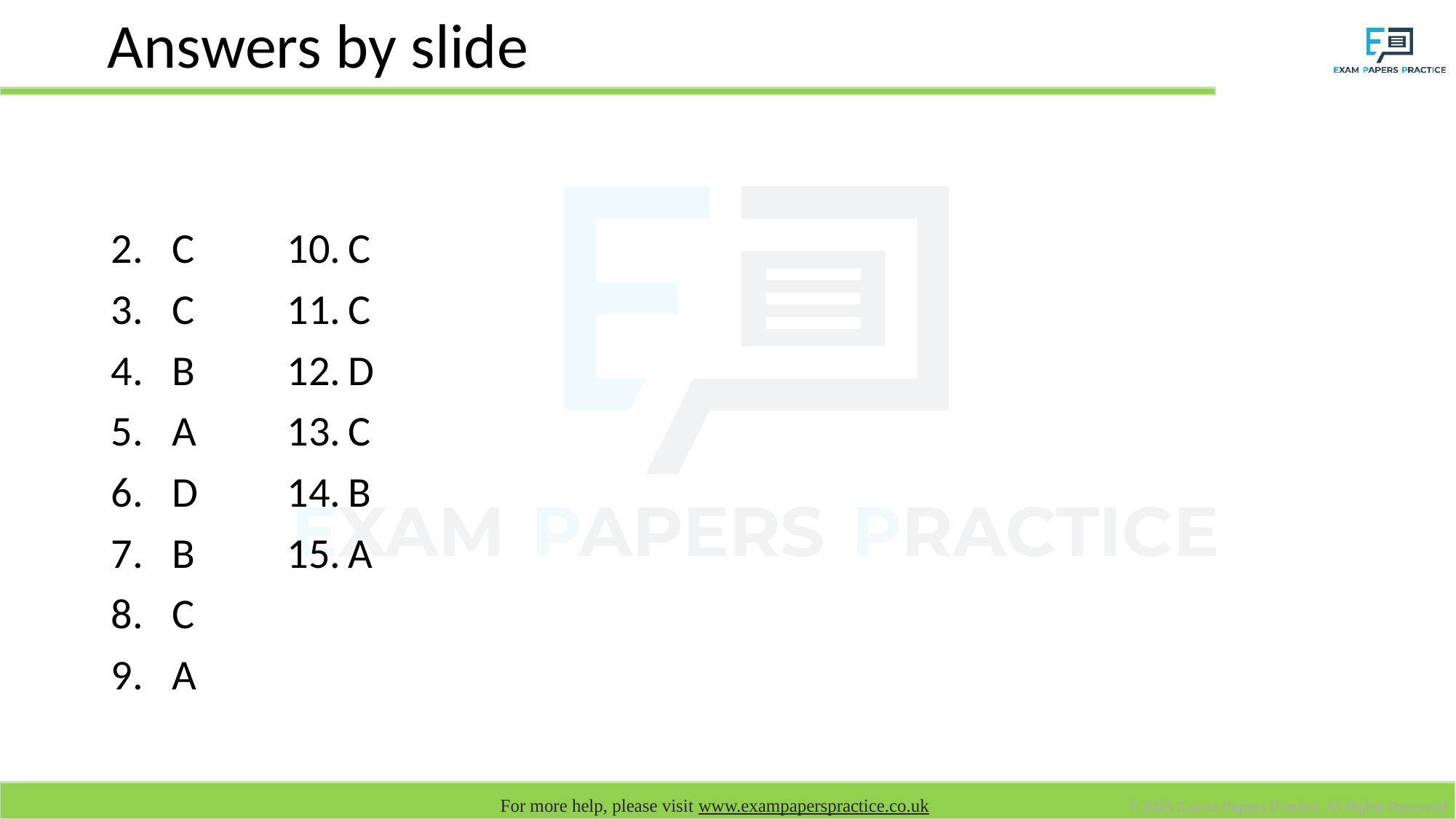

# Answers by slide
C
C
B
A
D
B
C
A
C
C
D
C
B
A